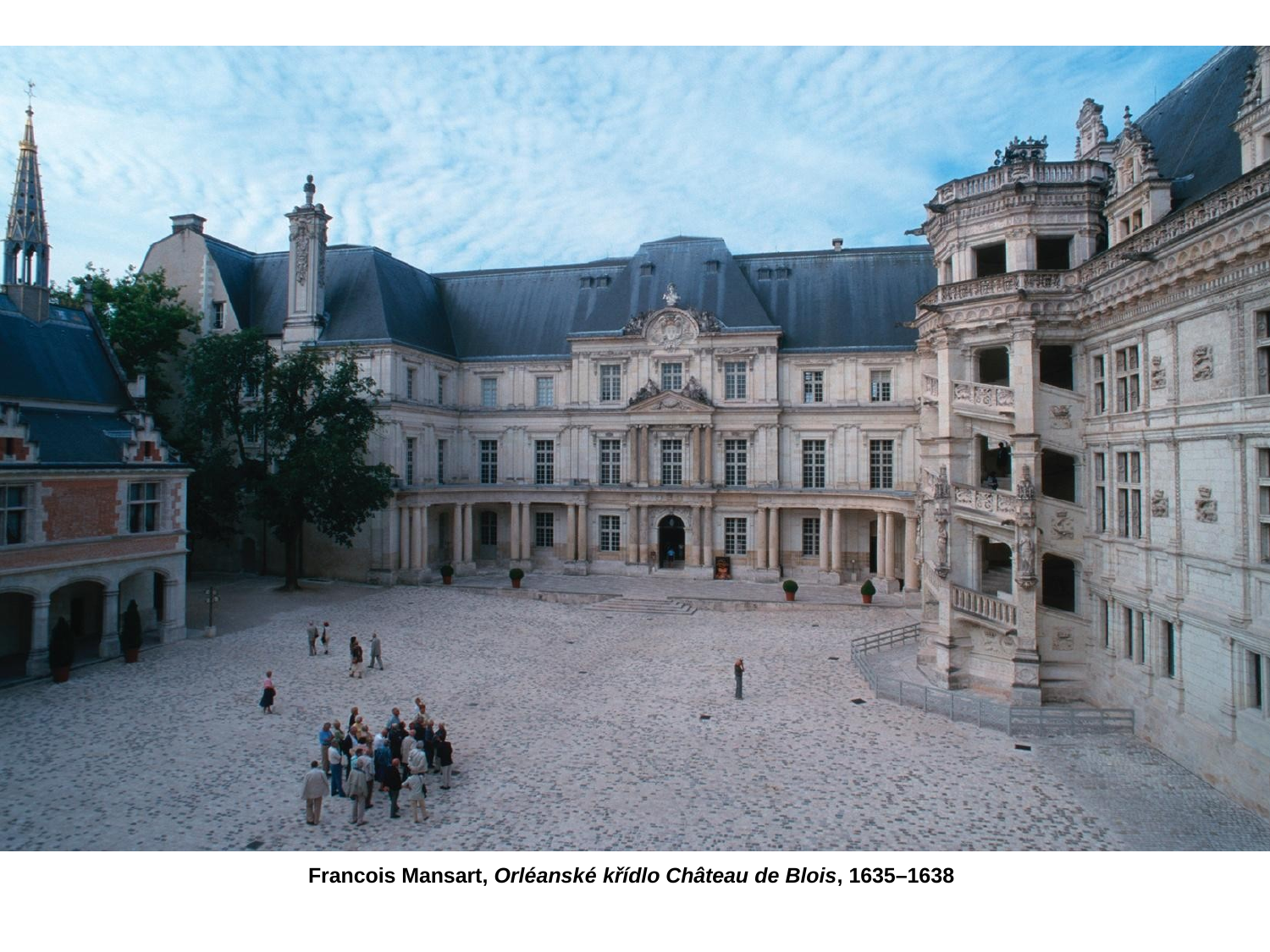

Francois Mansart, Orléanské křídlo Château de Blois, 1635–1638